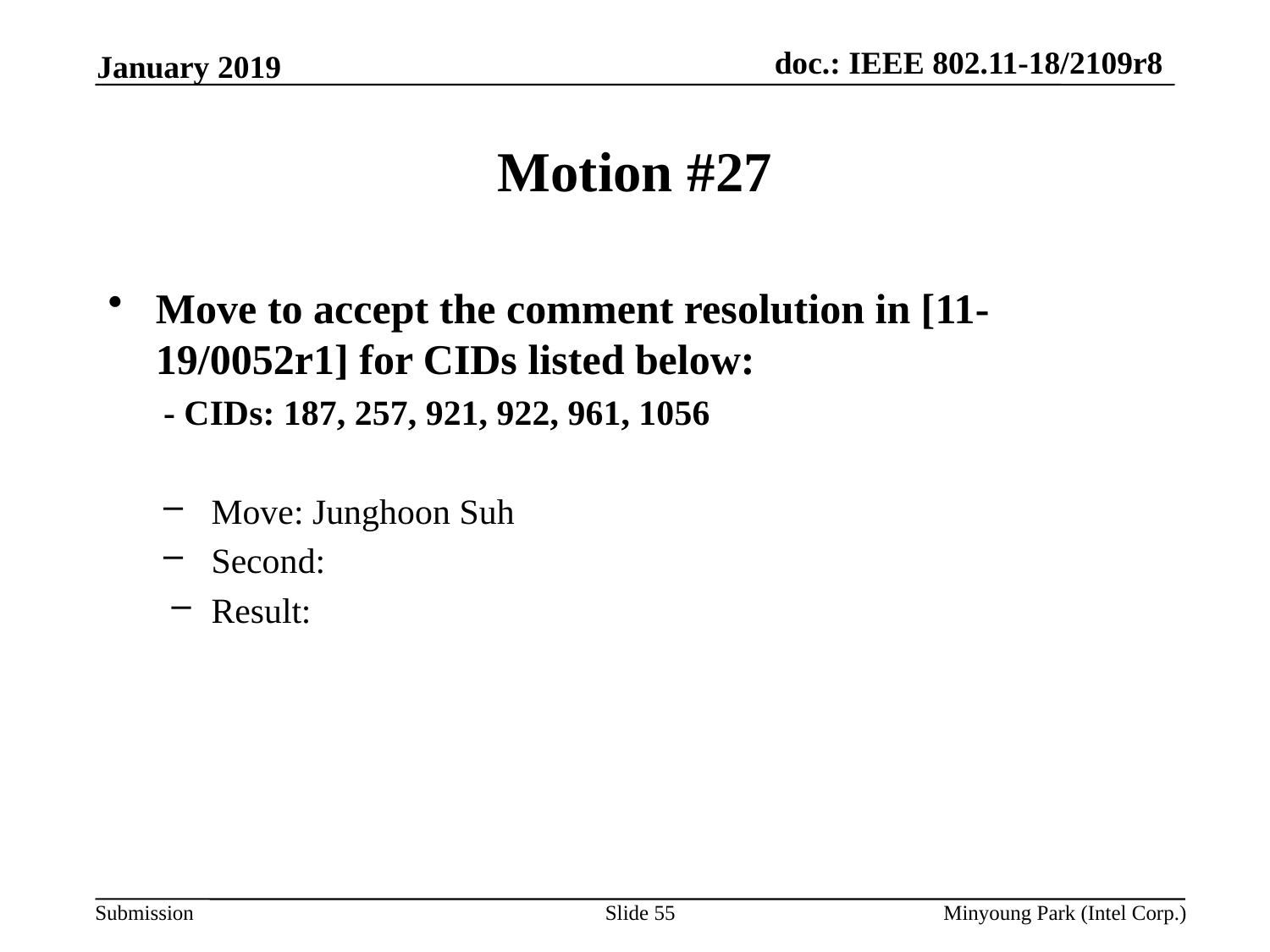

January 2019
# Motion #27
Move to accept the comment resolution in [11-19/0052r1] for CIDs listed below:
- CIDs: 187, 257, 921, 922, 961, 1056

Move: Junghoon Suh
Second:
Result:

Slide 55
Minyoung Park (Intel Corp.)